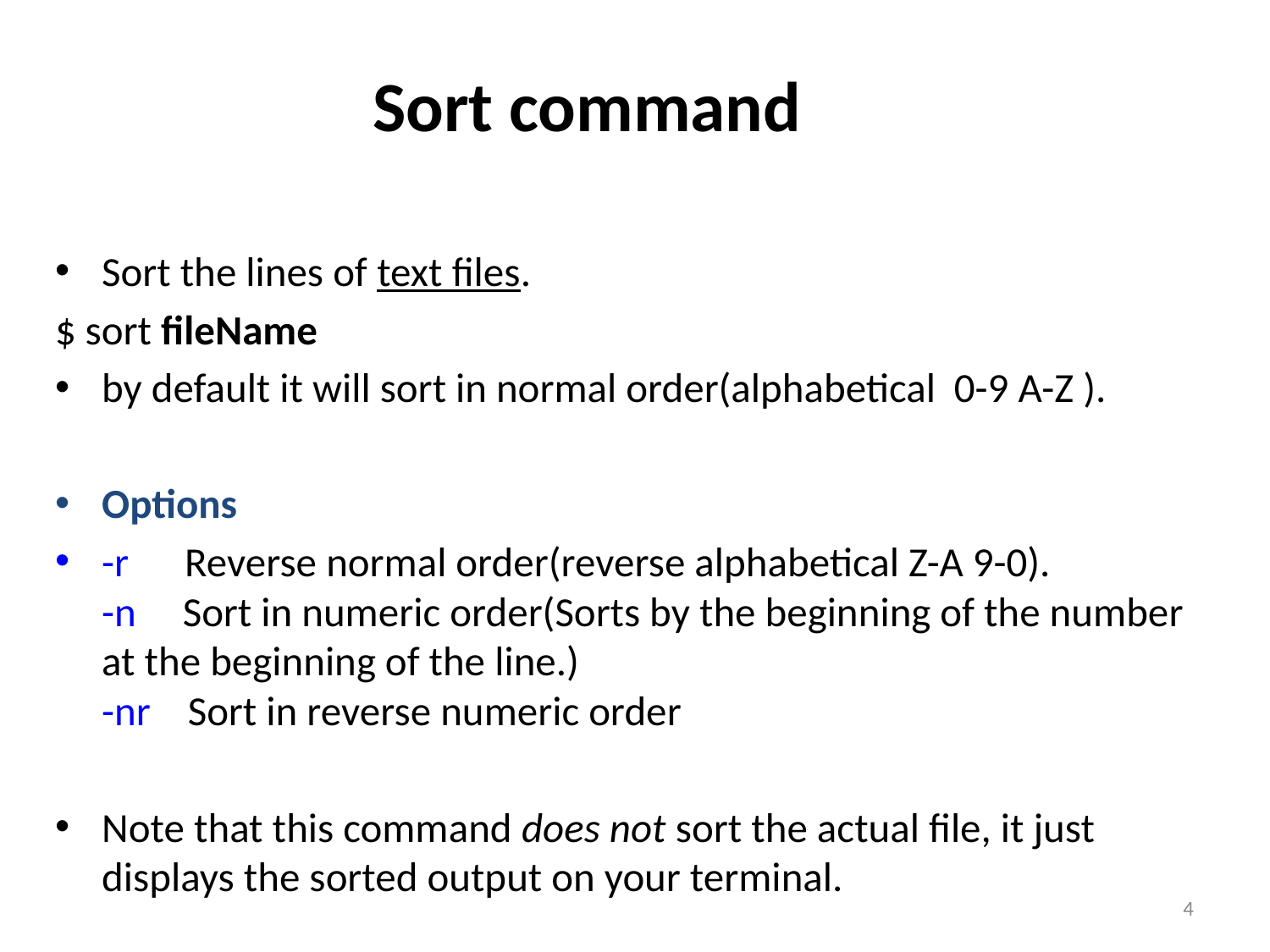

# Sort command
Sort the lines of text files.
$ sort fileName
by default it will sort in normal order(alphabetical  0-9 A-Z ).

Options
-r      Reverse normal order(reverse alphabetical Z-A 9-0).
-n     Sort in numeric order(Sorts by the beginning of the number at the beginning of the line.)
-nr    Sort in reverse numeric order

Note that this command does not sort the actual file, it just displays the sorted output on your terminal.

4